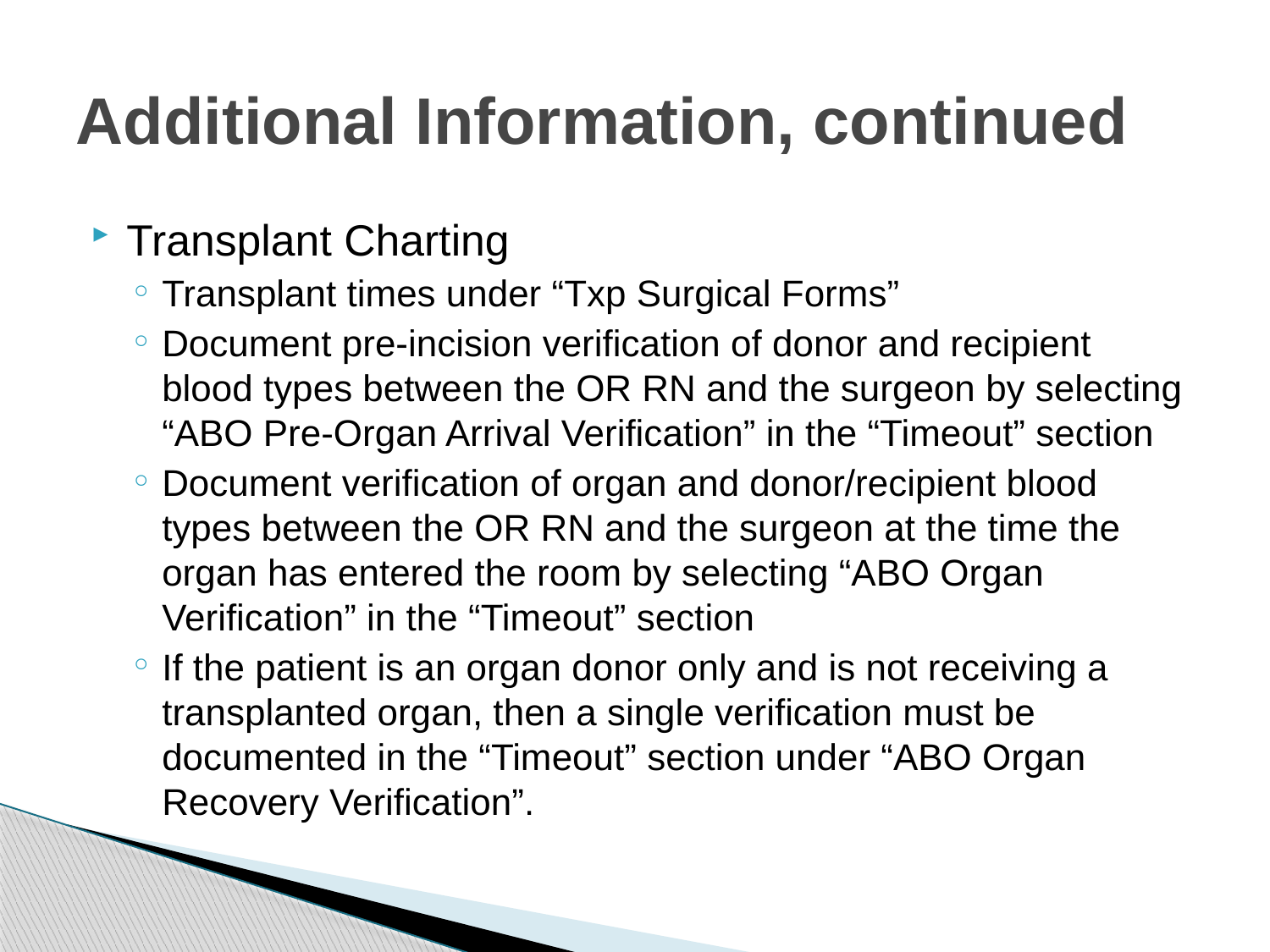

# Additional Information, continued
Transplant Charting
Transplant times under “Txp Surgical Forms”
Document pre-incision verification of donor and recipient blood types between the OR RN and the surgeon by selecting “ABO Pre-Organ Arrival Verification” in the “Timeout” section
Document verification of organ and donor/recipient blood types between the OR RN and the surgeon at the time the organ has entered the room by selecting “ABO Organ Verification” in the “Timeout” section
If the patient is an organ donor only and is not receiving a transplanted organ, then a single verification must be documented in the “Timeout” section under “ABO Organ Recovery Verification”.